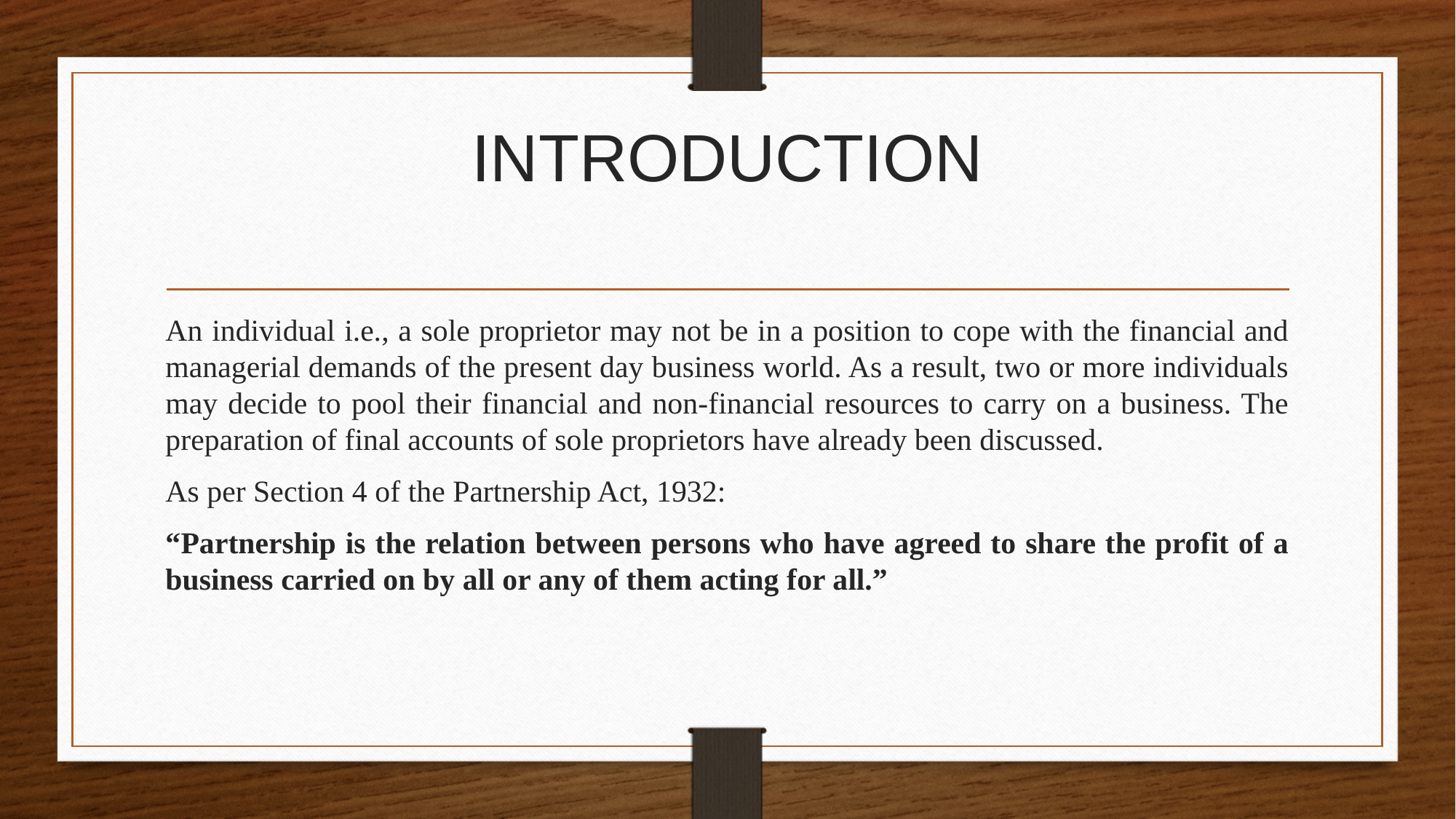

# INTRODUCTION
An individual i.e., a sole proprietor may not be in a position to cope with the financial and managerial demands of the present day business world. As a result, two or more individuals may decide to pool their financial and non-financial resources to carry on a business. The preparation of final accounts of sole proprietors have already been discussed.
As per Section 4 of the Partnership Act, 1932:
“Partnership is the relation between persons who have agreed to share the profit of a business carried on by all or any of them acting for all.”